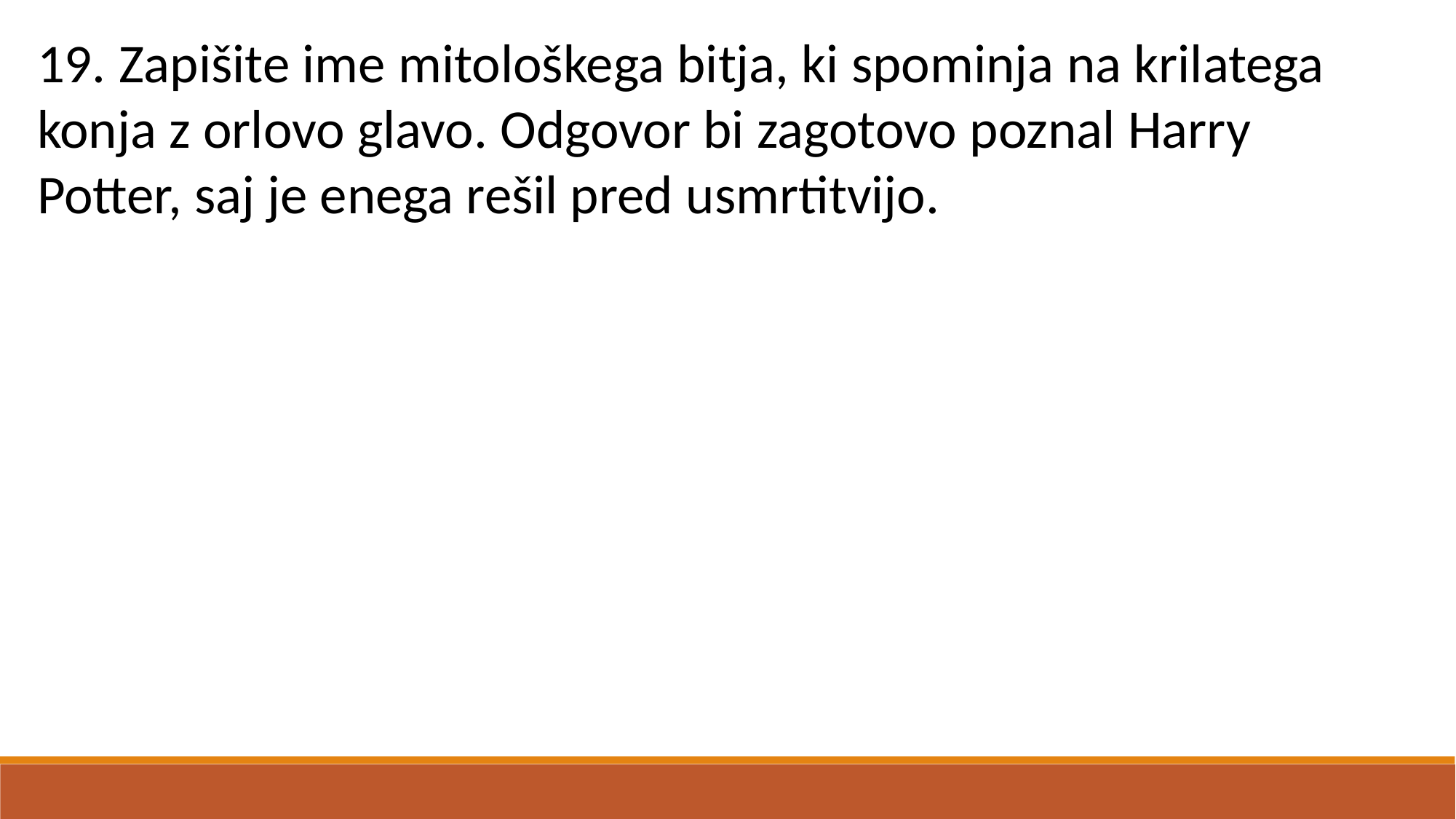

19. Zapišite ime mitološkega bitja, ki spominja na krilatega konja z orlovo glavo. Odgovor bi zagotovo poznal Harry Potter, saj je enega rešil pred usmrtitvijo.